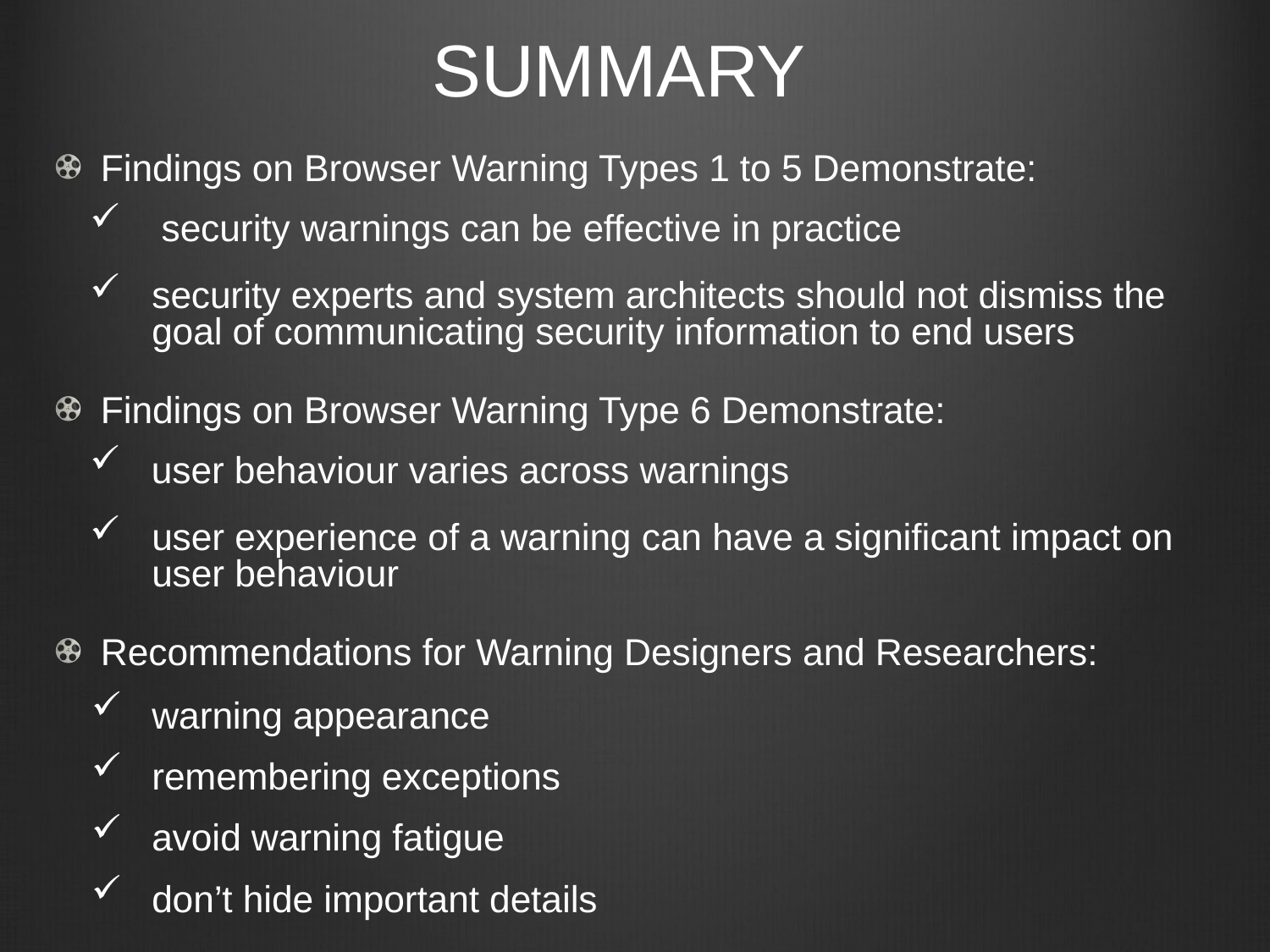

# SUMMARY
Findings on Browser Warning Types 1 to 5 Demonstrate:
    security warnings can be effective in practice
security experts and system architects should not dismiss the     goal of communicating security information to end users
Findings on Browser Warning Type 6 Demonstrate:
user behaviour varies across warnings
user experience of a warning can have a significant impact on user behaviour
Recommendations for Warning Designers and Researchers:
warning appearance
remembering exceptions
avoid warning fatigue
don’t hide important details